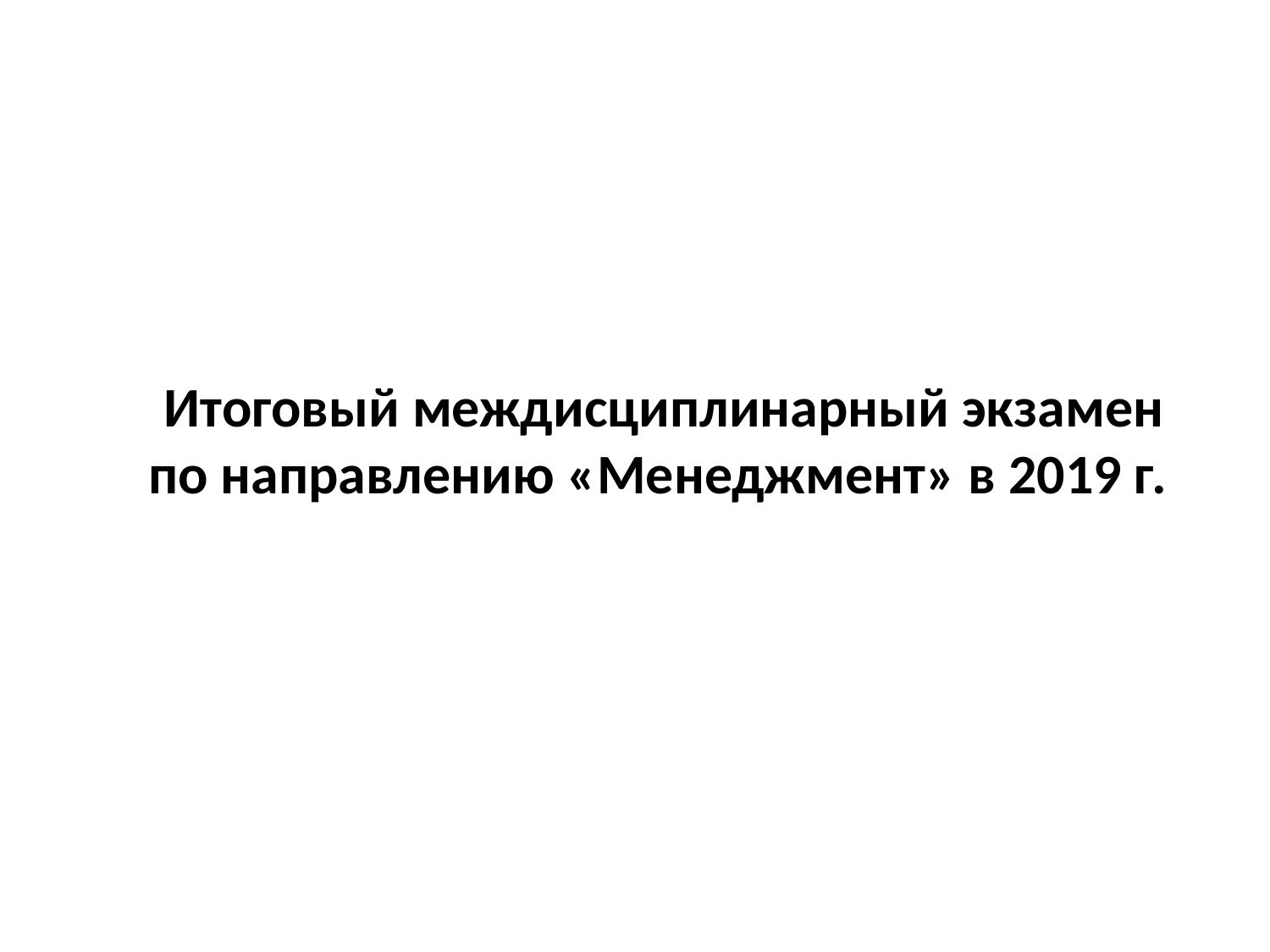

# Итоговый междисциплинарный экзамен по направлению «Менеджмент» в 2019 г.